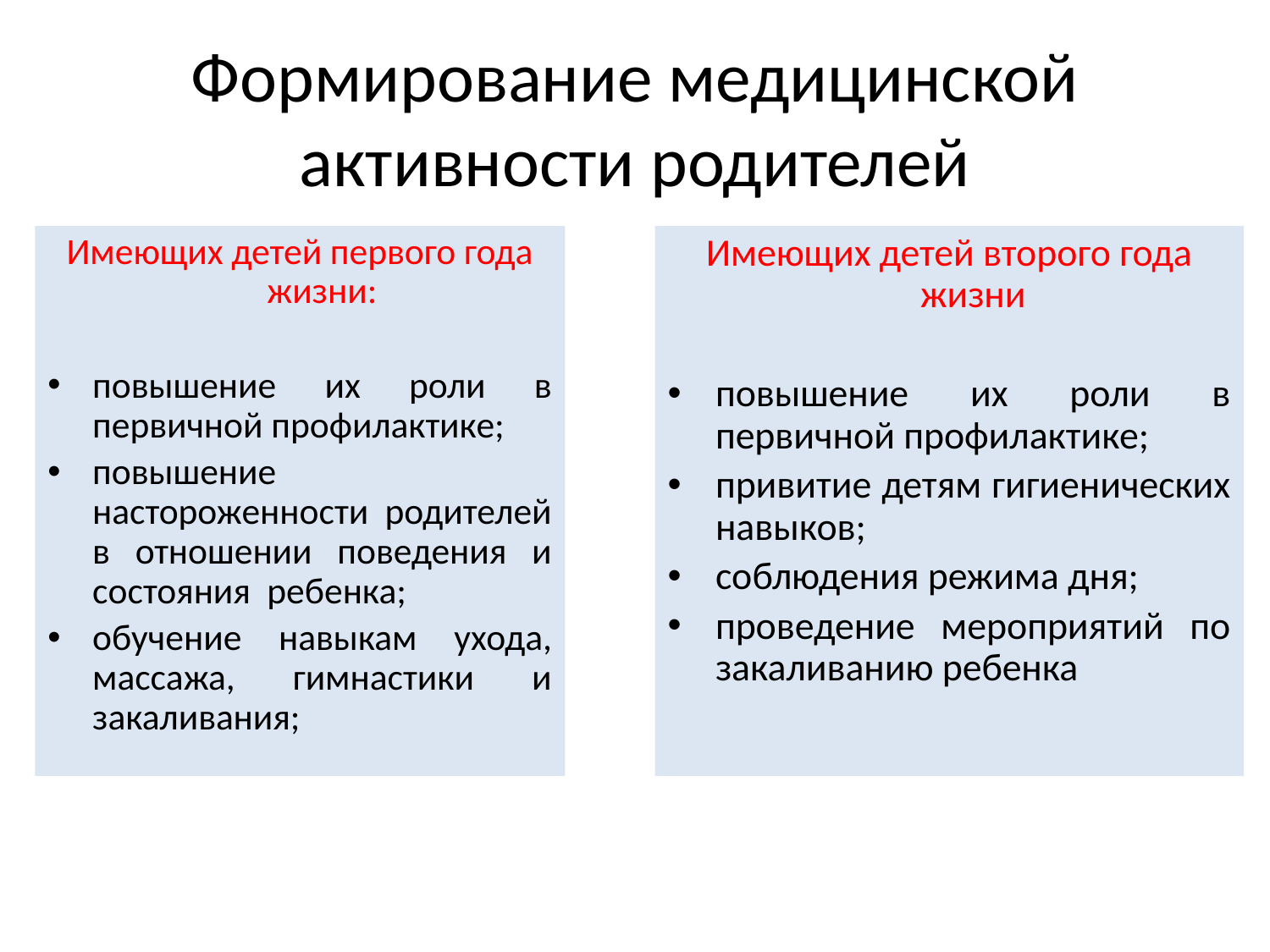

# Формирование медицинской активности родителей
Имеющих детей первого года жизни:

повышение их роли в первичной профилактике;
повышение настороженности родителей в отношении поведения и состояния  ребенка;
обучение навыкам ухода, массажа, гимнастики и закаливания;

Имеющих детей второго года жизни

повышение их роли в первичной профилактике;
привитие детям гигиенических навыков;
соблюдения режима дня;
проведение мероприятий по закаливанию ребенка